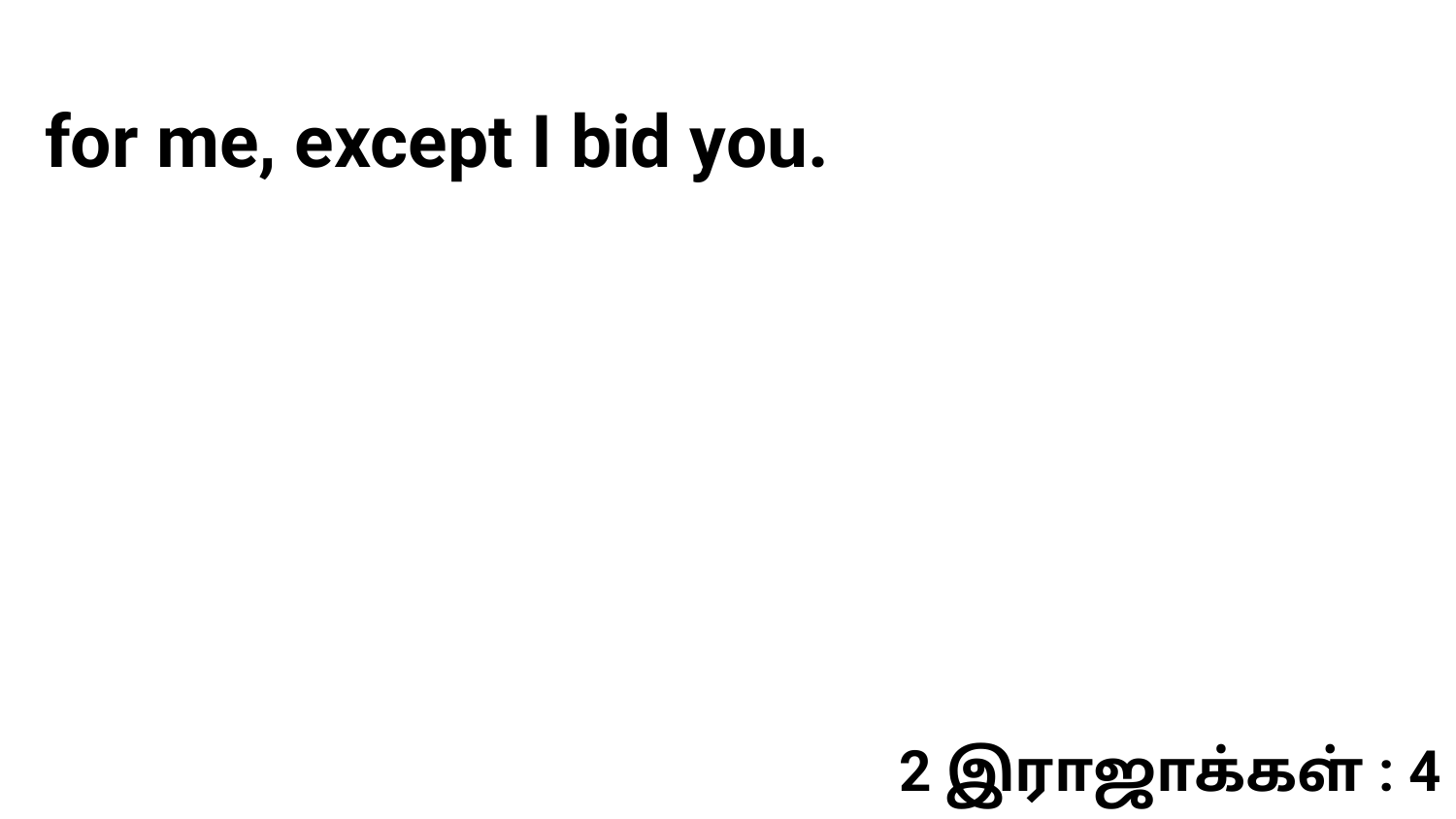

for me, except I bid you.
2 இராஜாக்கள் : 4